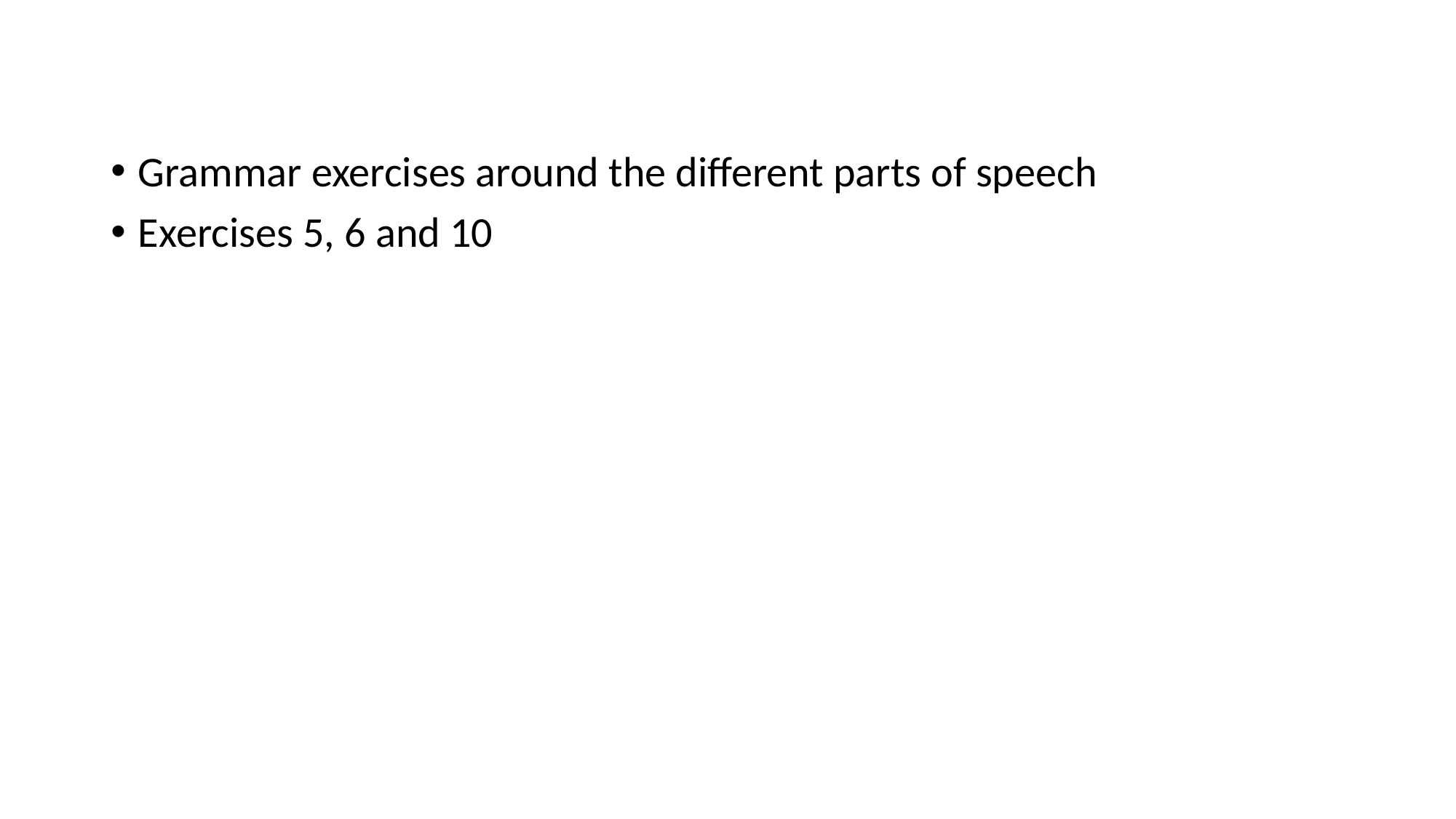

Grammar exercises around the different parts of speech
Exercises 5, 6 and 10